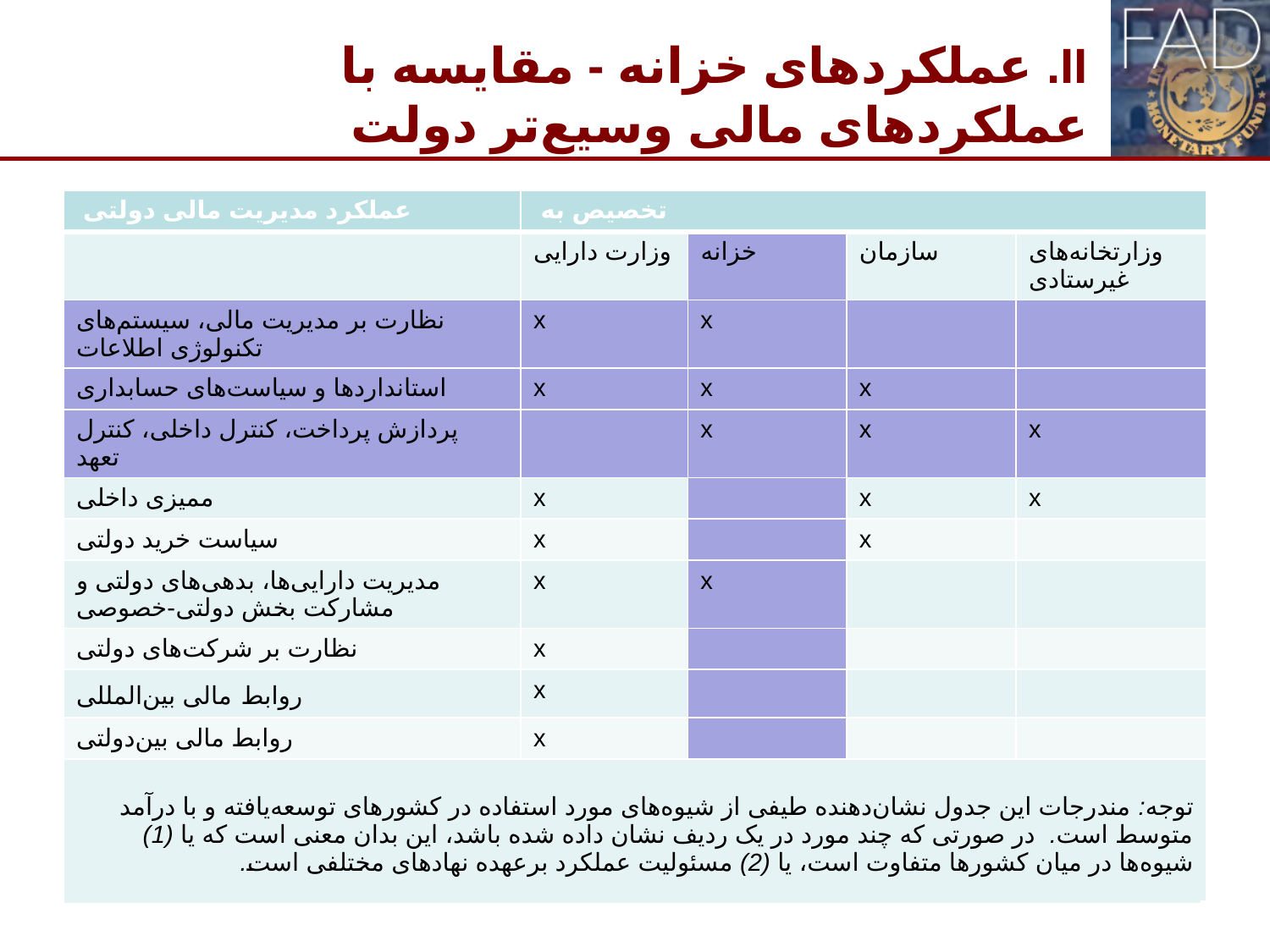

# II. عملکردهای خزانه - مقایسه با عملکردهای مالی وسیع‌تر دولت
| عملکرد مدیریت مالی دولتی | تخصیص به |  |  |  |
| --- | --- | --- | --- | --- |
|  | وزارت دارایی | خزانه | سازمان | وزارتخانه‌های غیرستادی |
| نظارت بر مدیریت مالی، سیستم‌های تکنولوژی اطلاعات | x | x |  |  |
| استانداردها و سیاست‌های حسابداری | x | x | x |  |
| پردازش پرداخت، کنترل داخلی، کنترل تعهد |  | x | x | x |
| ممیزی داخلی | x |  | x | x |
| سیاست خرید دولتی | x |  | x |  |
| مدیریت دارایی‌ها، بدهی‌های دولتی و مشارکت بخش دولتی-خصوصی | x | x |  |  |
| نظارت بر شرکت‌های دولتی | x |  |  |  |
| روابط مالی بین‌المللی | x |  |  |  |
| روابط مالی بین‌دولتی | x |  |  |  |
| توجه: مندرجات این جدول نشان‌دهنده طیفی از شیوه‌های مورد استفاده در کشورهای توسعه‌یافته و با درآمد متوسط است. در صورتی که چند مورد در یک ردیف نشان داده شده باشد، این بدان معنی است که یا (1) شیوه‌ها در میان کشورها متفاوت است، یا (2) مسئولیت عملکرد برعهده نهادهای مختلفی است. |  |  |  |  |
7